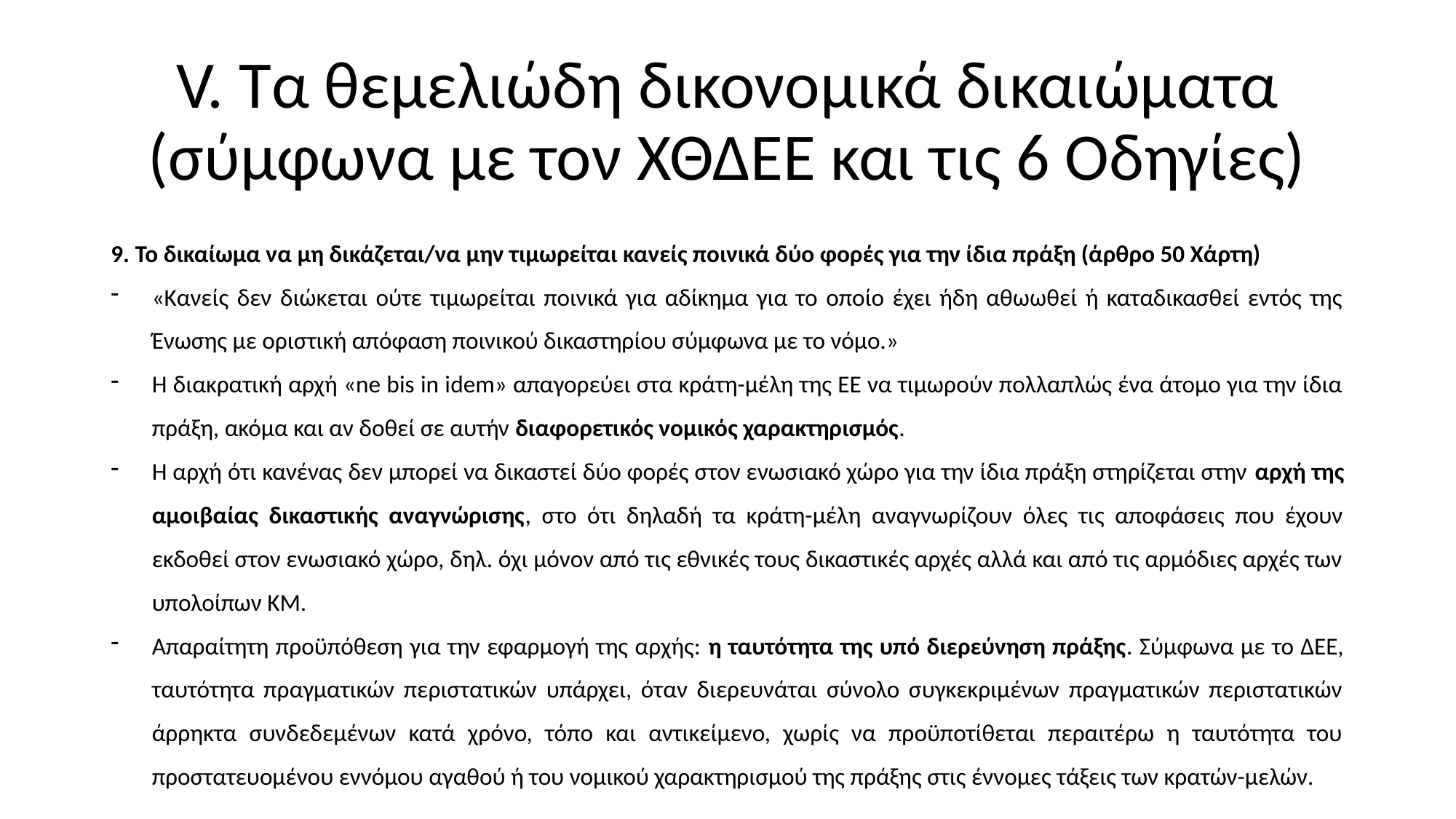

# V. Τα θεμελιώδη δικονομικά δικαιώματα (σύμφωνα με τον ΧΘΔΕΕ και τις 6 Οδηγίες)
9. Το δικαίωμα να μη δικάζεται/να μην τιμωρείται κανείς ποινικά δύο φορές για την ίδια πράξη (άρθρο 50 Χάρτη)
«Κανείς δεν διώκεται ούτε τιμωρείται ποινικά για αδίκημα για το οποίο έχει ήδη αθωωθεί ή καταδικασθεί εντός της Ένωσης με οριστική απόφαση ποινικού δικαστηρίου σύμφωνα με το νόμο.»
Η διακρατική αρχή «ne bis in idem» απαγορεύει στα κράτη-μέλη της ΕΕ να τιμωρούν πολλαπλώς ένα άτομο για την ίδια πράξη, ακόμα και αν δοθεί σε αυτήν διαφορετικός νομικός χαρακτηρισμός.
Η αρχή ότι κανένας δεν μπορεί να δικαστεί δύο φορές στον ενωσιακό χώρο για την ίδια πράξη στηρίζεται στην αρχή της αμοιβαίας δικαστικής αναγνώρισης, στο ότι δηλαδή τα κράτη-μέλη αναγνωρίζουν όλες τις αποφάσεις που έχουν εκδοθεί στον ενωσιακό χώρο, δηλ. όχι μόνον από τις εθνικές τους δικαστικές αρχές αλλά και από τις αρμόδιες αρχές των υπολοίπων ΚΜ.
Απαραίτητη προϋπόθεση για την εφαρμογή της αρχής: η ταυτότητα της υπό διερεύνηση πράξης. Σύμφωνα με το ΔΕΕ, ταυτότητα πραγματικών περιστατικών υπάρχει, όταν διερευνάται σύνολο συγκεκριμένων πραγματικών περιστατικών άρρηκτα συνδεδεμένων κατά χρόνο, τόπο και αντικείμενο, χωρίς να προϋποτίθεται περαιτέρω η ταυτότητα του προστατευομένου εννόμου αγαθού ή του νομικού χαρακτηρισμού της πράξης στις έννομες τάξεις των κρατών-μελών.